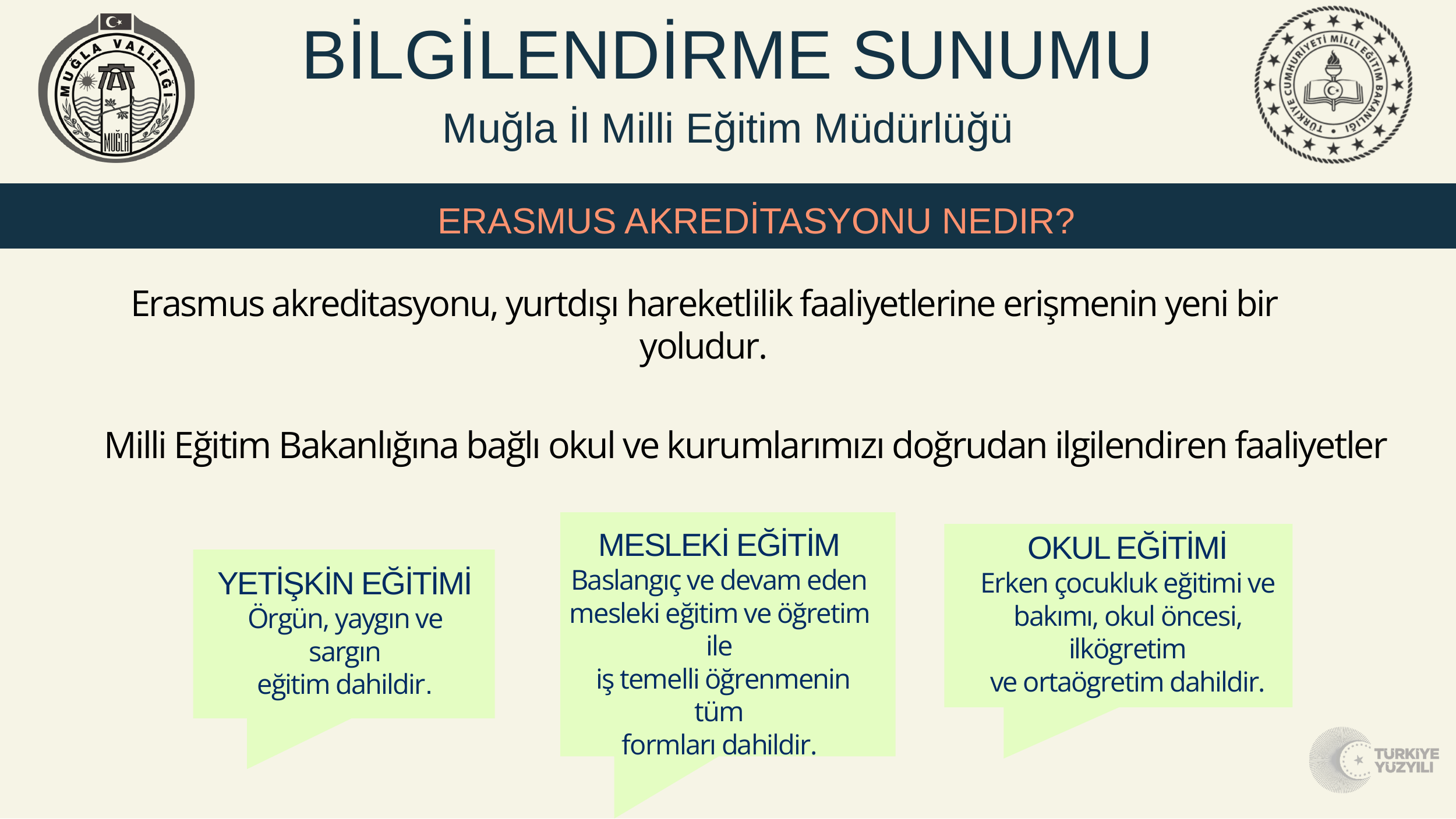

BİLGİLENDİRME SUNUMU
Muğla İl Milli Eğitim Müdürlüğü

ERASMUS AKREDİTASYONU NEDIR?
Erasmus akreditasyonu, yurtdışı hareketlilik faaliyetlerine erişmenin yeni bir yoludur.

Milli Eğitim Bakanlığına bağlı okul ve kurumlarımızı doğrudan ilgilendiren faaliyetler

MESLEKİ EĞİTİM
Baslangıç ve devam eden
mesleki eğitim ve öğretim ile
 iş temelli öğrenmenin tüm
formları dahildir.
OKUL EĞİTİMİ
Erken çocukluk eğitimi ve bakımı, okul öncesi, ilkögretim
ve ortaögretim dahildir.

YETİŞKİN EĞİTİMİ
Örgün, yaygın ve sargın
eğitim dahildir.